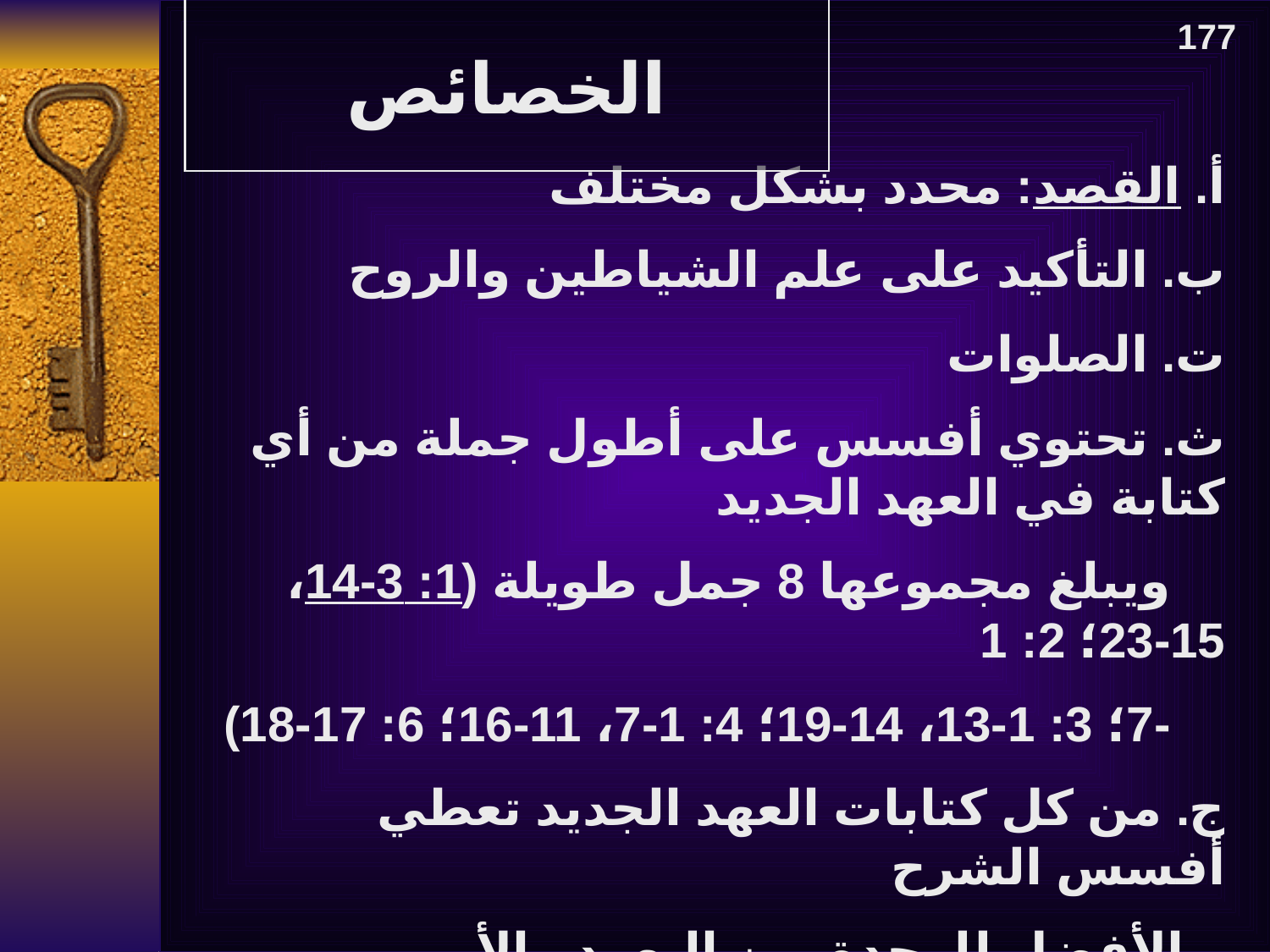

177
الخصائص
أ. القصد: محدد بشكل مختلف
ب. التأكيد على علم الشياطين والروح
ت. الصلوات
ث. تحتوي أفسس على أطول جملة من أي كتابة في العهد الجديد
    ويبلغ مجموعها 8 جمل طويلة (1: 3-14، 15-23؛ 2: 1
    -7؛ 3: 1-13، 14-19؛ 4: 1-7، 11-16؛ 6: 17-18)
ج. من كل كتابات العهد الجديد تعطي أفسس الشرح
   الأفضل للوحدة بين اليهود والأمم